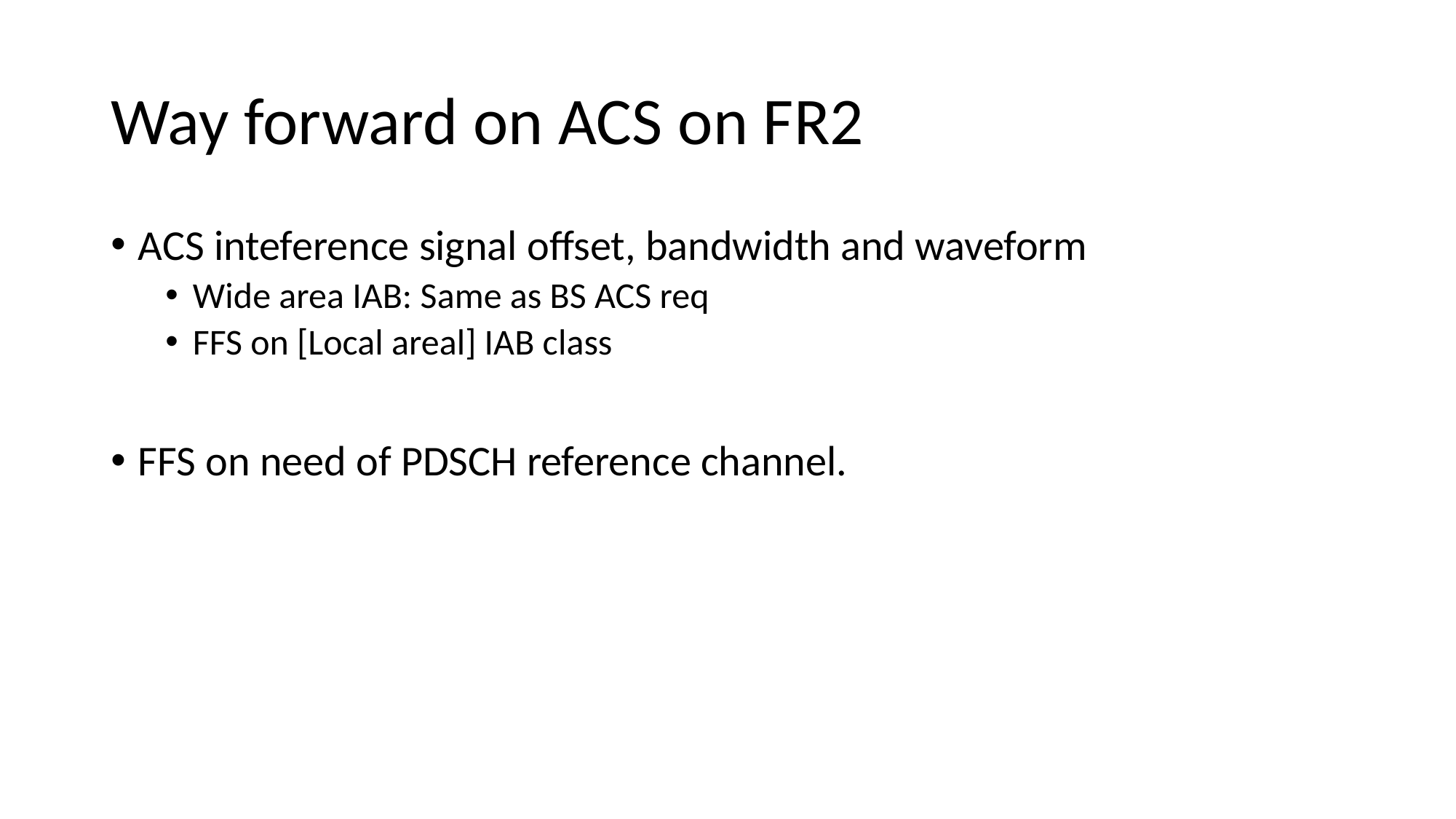

# Way forward on ACS on FR2
ACS inteference signal offset, bandwidth and waveform
Wide area IAB: Same as BS ACS req
FFS on [Local areal] IAB class

FFS on need of PDSCH reference channel.